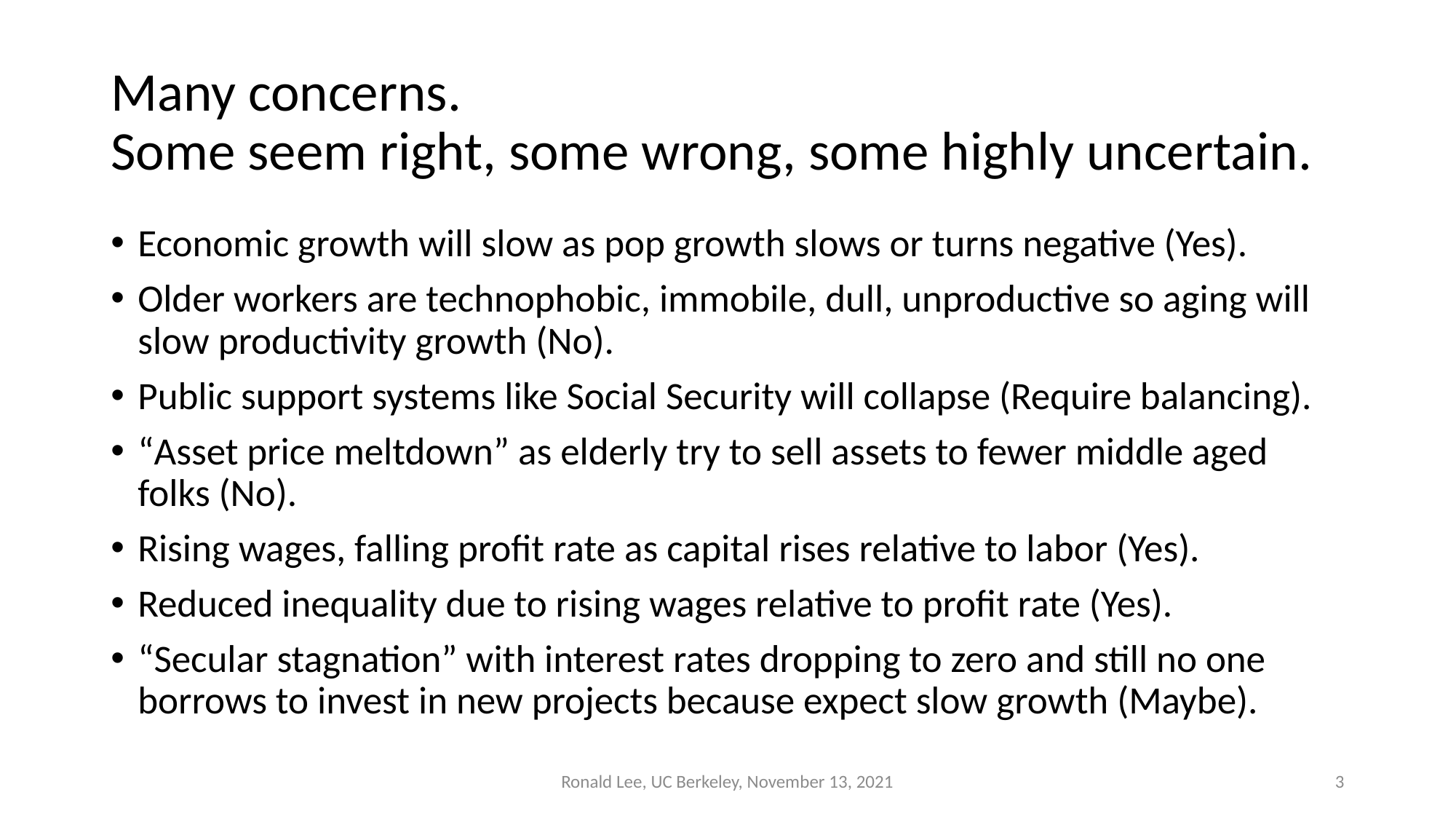

# Many concerns. Some seem right, some wrong, some highly uncertain.
Economic growth will slow as pop growth slows or turns negative (Yes).
Older workers are technophobic, immobile, dull, unproductive so aging will slow productivity growth (No).
Public support systems like Social Security will collapse (Require balancing).
“Asset price meltdown” as elderly try to sell assets to fewer middle aged folks (No).
Rising wages, falling profit rate as capital rises relative to labor (Yes).
Reduced inequality due to rising wages relative to profit rate (Yes).
“Secular stagnation” with interest rates dropping to zero and still no one borrows to invest in new projects because expect slow growth (Maybe).
Ronald Lee, UC Berkeley, November 13, 2021
3